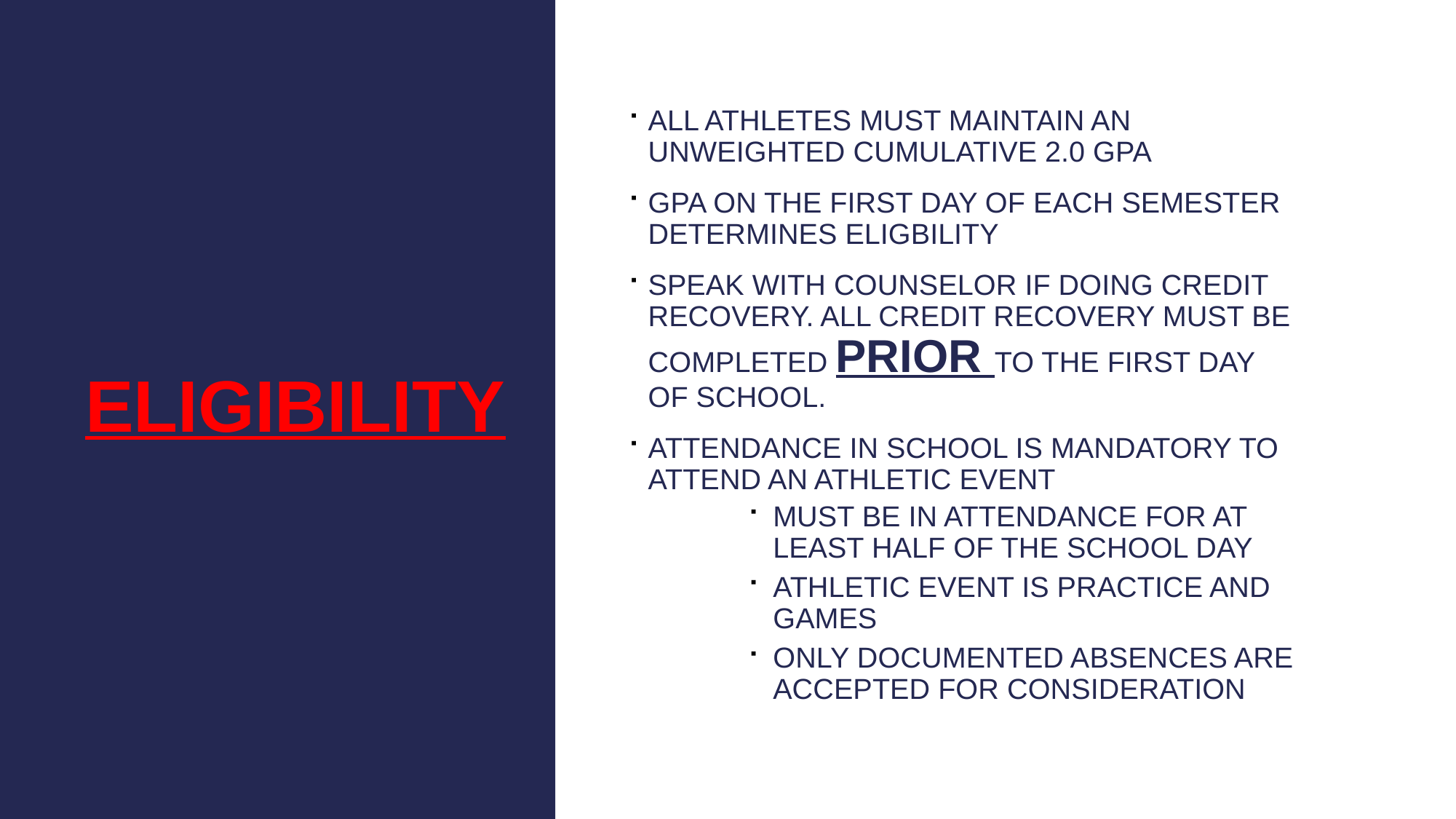

# ELIGIBILITY
ALL ATHLETES MUST MAINTAIN AN UNWEIGHTED CUMULATIVE 2.0 GPA
GPA ON THE FIRST DAY OF EACH SEMESTER DETERMINES ELIGBILITY
SPEAK WITH COUNSELOR IF DOING CREDIT RECOVERY. ALL CREDIT RECOVERY MUST BE COMPLETED PRIOR TO THE FIRST DAY OF SCHOOL.
ATTENDANCE IN SCHOOL IS MANDATORY TO ATTEND AN ATHLETIC EVENT
MUST BE IN ATTENDANCE FOR AT LEAST HALF OF THE SCHOOL DAY
ATHLETIC EVENT IS PRACTICE AND GAMES
ONLY DOCUMENTED ABSENCES ARE ACCEPTED FOR CONSIDERATION